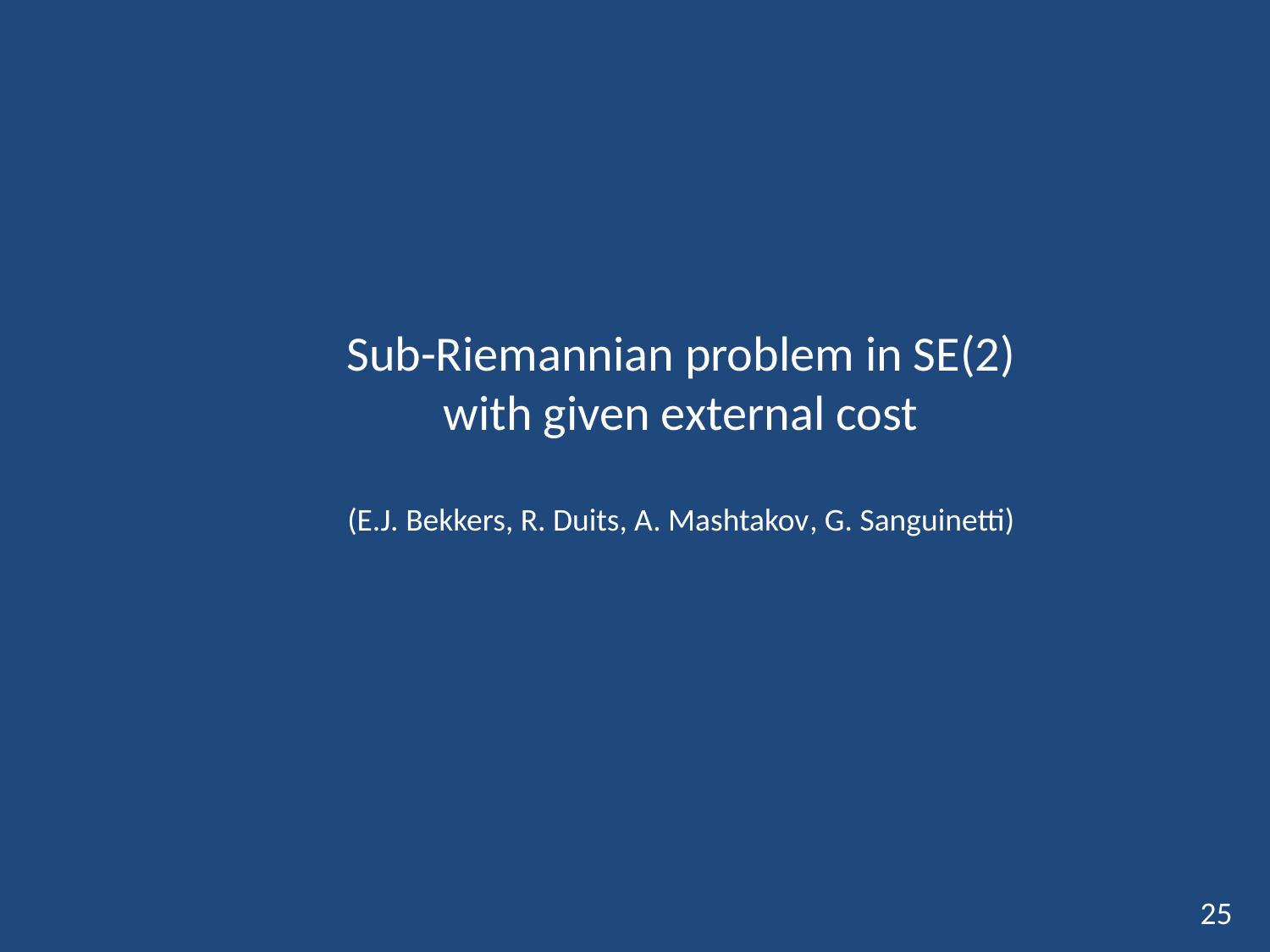

Sub-Riemannian problem in SE(2) with given external cost

(E.J. Bekkers, R. Duits, A. Mashtakov, G. Sanguinetti)
25
25